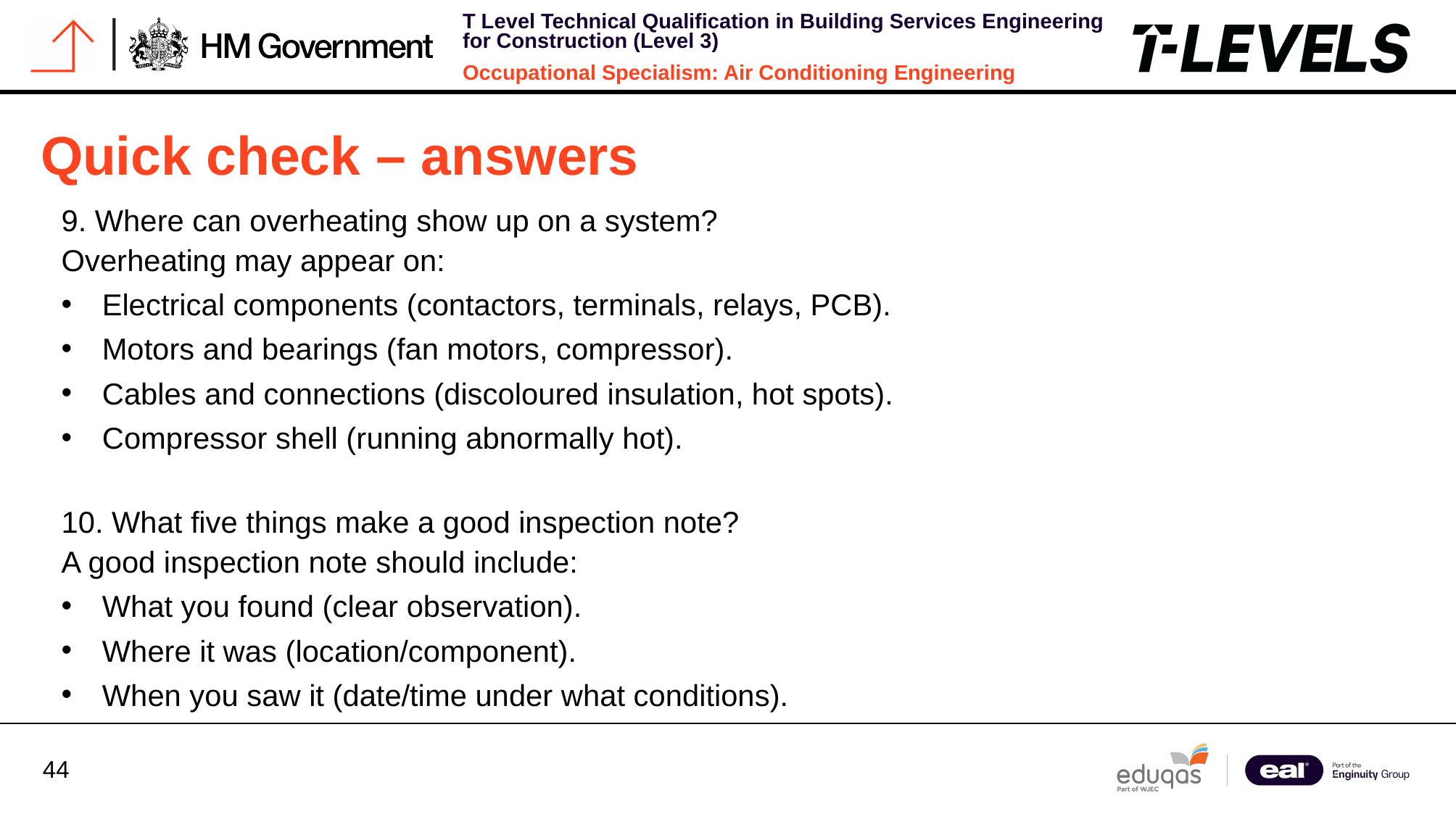

Quick check – answers
9. Where can overheating show up on a system?
Overheating may appear on:
Electrical components (contactors, terminals, relays, PCB).
Motors and bearings (fan motors, compressor).
Cables and connections (discoloured insulation, hot spots).
Compressor shell (running abnormally hot).
10. What five things make a good inspection note?
A good inspection note should include:
What you found (clear observation).
Where it was (location/component).
When you saw it (date/time under what conditions).